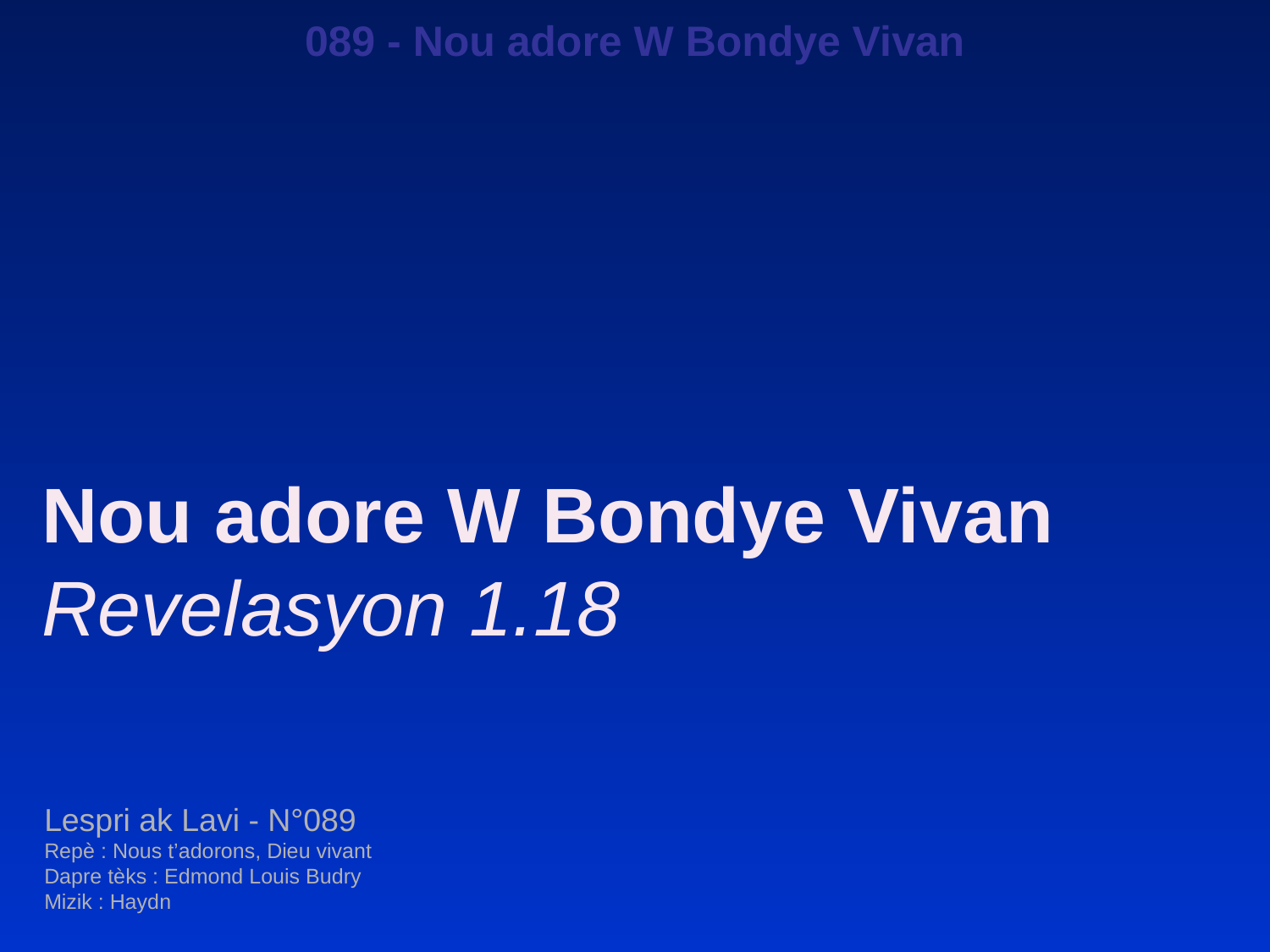

089 - Nou adore W Bondye Vivan
Nou adore W Bondye Vivan
Revelasyon 1.18
Lespri ak Lavi - N°089
Repè : Nous t’adorons, Dieu vivant
Dapre tèks : Edmond Louis Budry
Mizik : Haydn